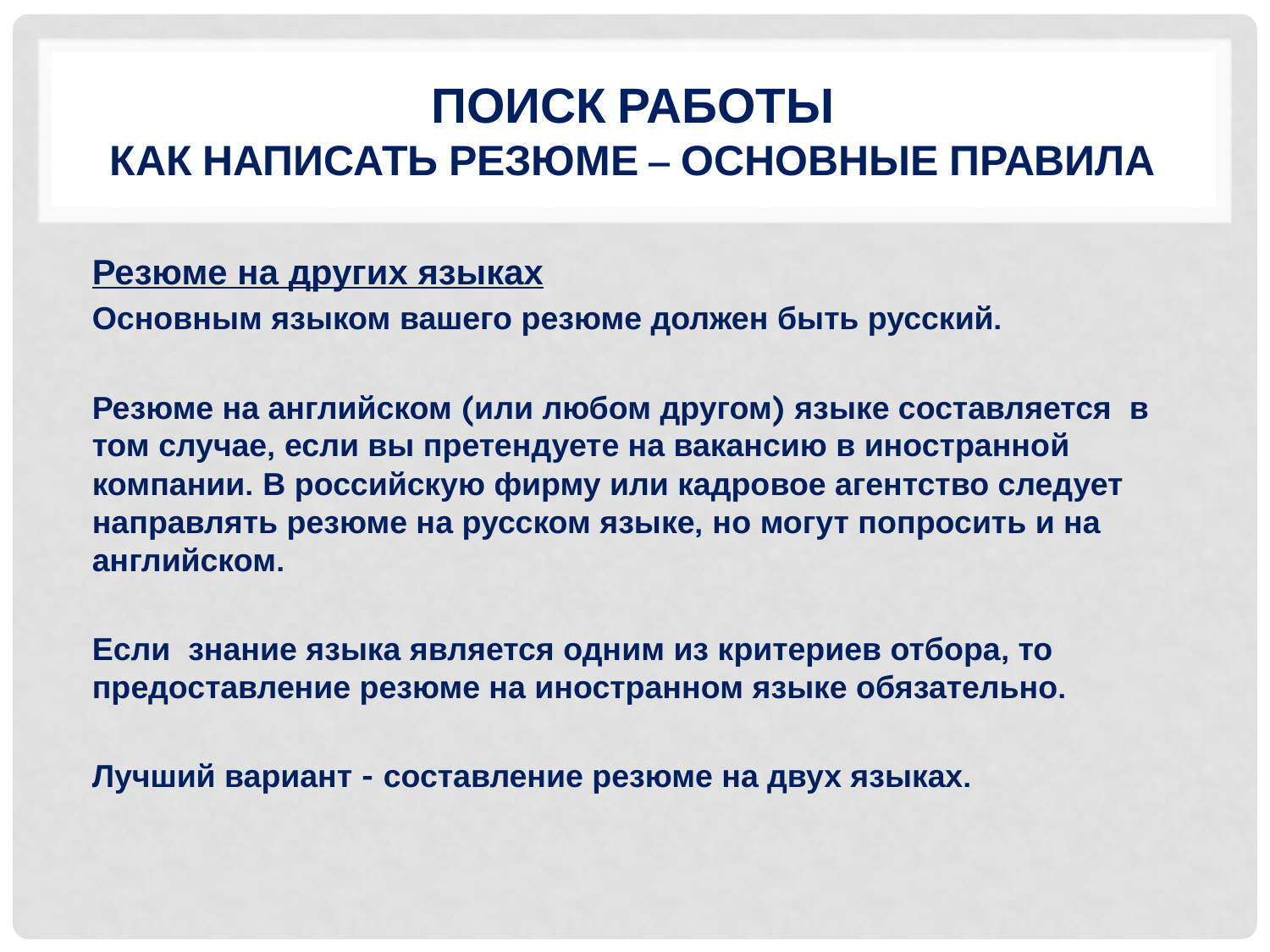

# Поиск работы как написать резюме – основные правила
Резюме на других языках
Основным языком вашего резюме должен быть русский.

Резюме на английском (или любом другом) языке составляется  в том случае, если вы претендуете на вакансию в иностранной компании. В российскую фирму или кадровое агентство следует направлять резюме на русском языке, но могут попросить и на английском.

Если  знание языка является одним из критериев отбора, то предоставление резюме на иностранном языке обязательно.

Лучший вариант - составление резюме на двух языках.